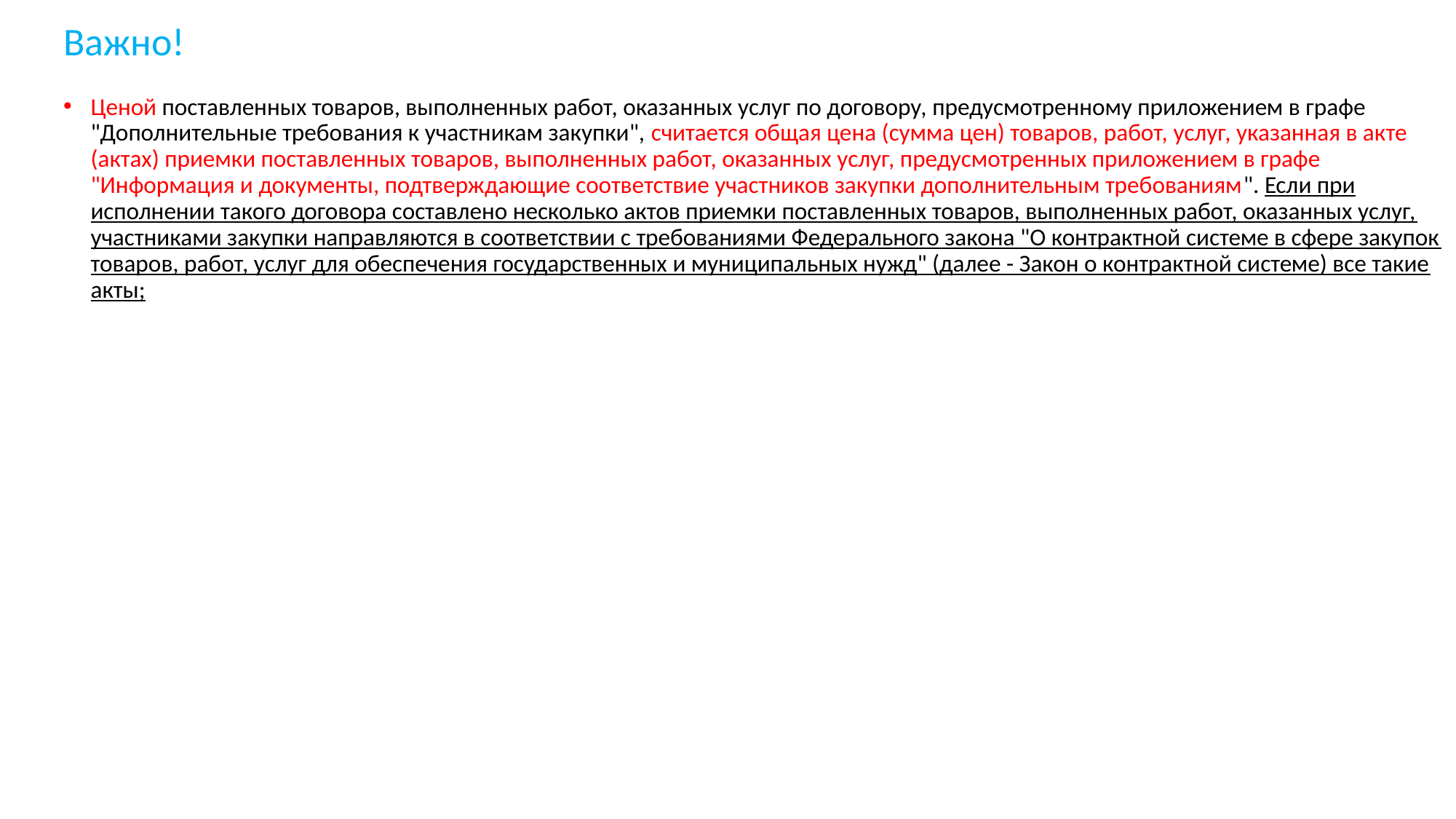

# Важно!
Ценой поставленных товаров, выполненных работ, оказанных услуг по договору, предусмотренному приложением в графе "Дополнительные требования к участникам закупки", считается общая цена (сумма цен) товаров, работ, услуг, указанная в акте (актах) приемки поставленных товаров, выполненных работ, оказанных услуг, предусмотренных приложением в графе "Информация и документы, подтверждающие соответствие участников закупки дополнительным требованиям". Если при исполнении такого договора составлено несколько актов приемки поставленных товаров, выполненных работ, оказанных услуг, участниками закупки направляются в соответствии с требованиями Федерального закона "О контрактной системе в сфере закупок товаров, работ, услуг для обеспечения государственных и муниципальных нужд" (далее - Закон о контрактной системе) все такие акты;